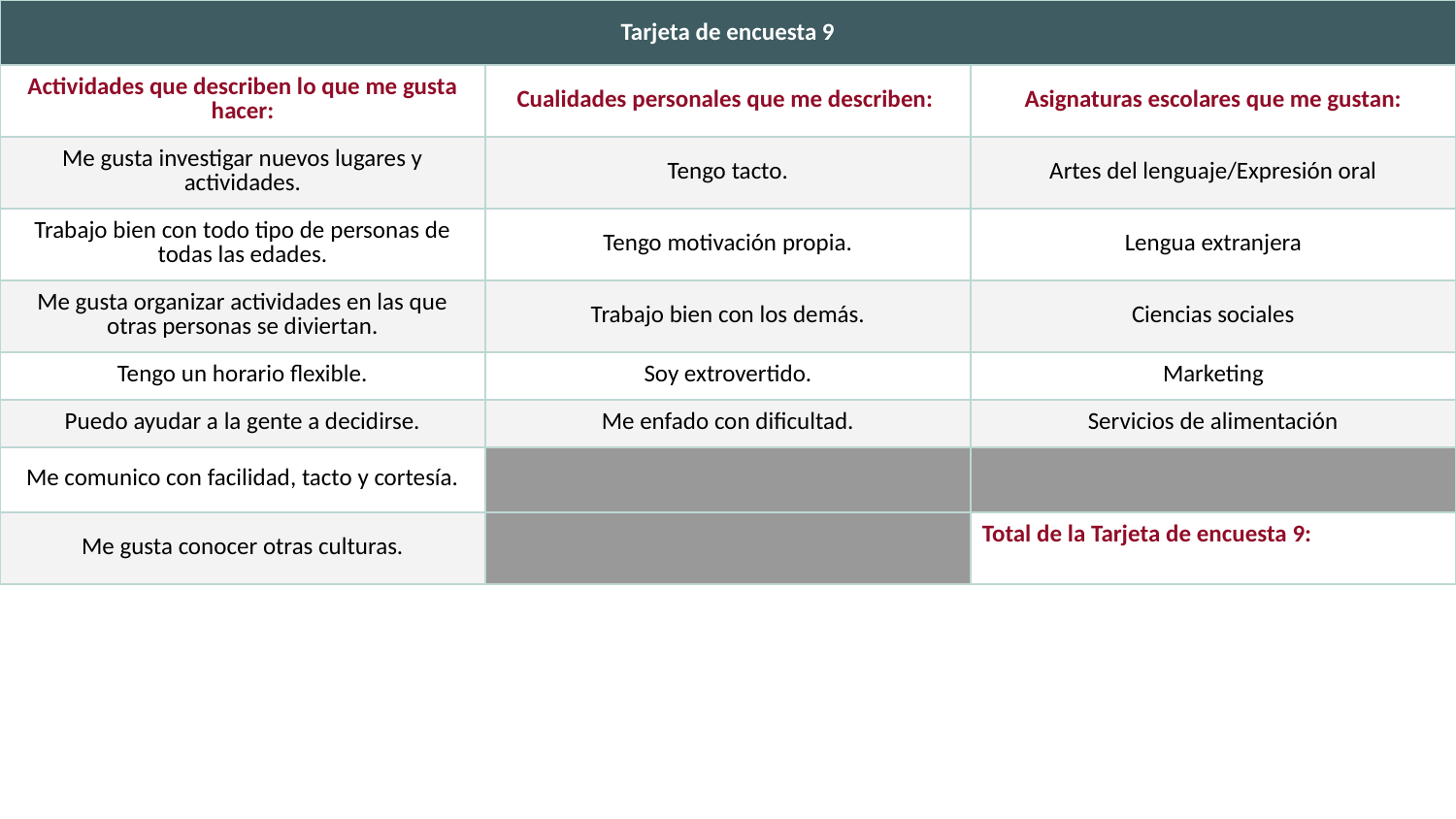

| Tarjeta de encuesta 9 |  |  |
| --- | --- | --- |
| Actividades que describen lo que me gusta hacer: | Cualidades personales que me describen: | Asignaturas escolares que me gustan: |
| Me gusta investigar nuevos lugares y actividades. | Tengo tacto. | Artes del lenguaje/Expresión oral |
| Trabajo bien con todo tipo de personas de todas las edades. | Tengo motivación propia. | Lengua extranjera |
| Me gusta organizar actividades en las que otras personas se diviertan. | Trabajo bien con los demás. | Ciencias sociales |
| Tengo un horario flexible. | Soy extrovertido. | Marketing |
| Puedo ayudar a la gente a decidirse. | Me enfado con dificultad. | Servicios de alimentación |
| Me comunico con facilidad, tacto y cortesía. |  |  |
| Me gusta conocer otras culturas. |  | Total de la Tarjeta de encuesta 9: |